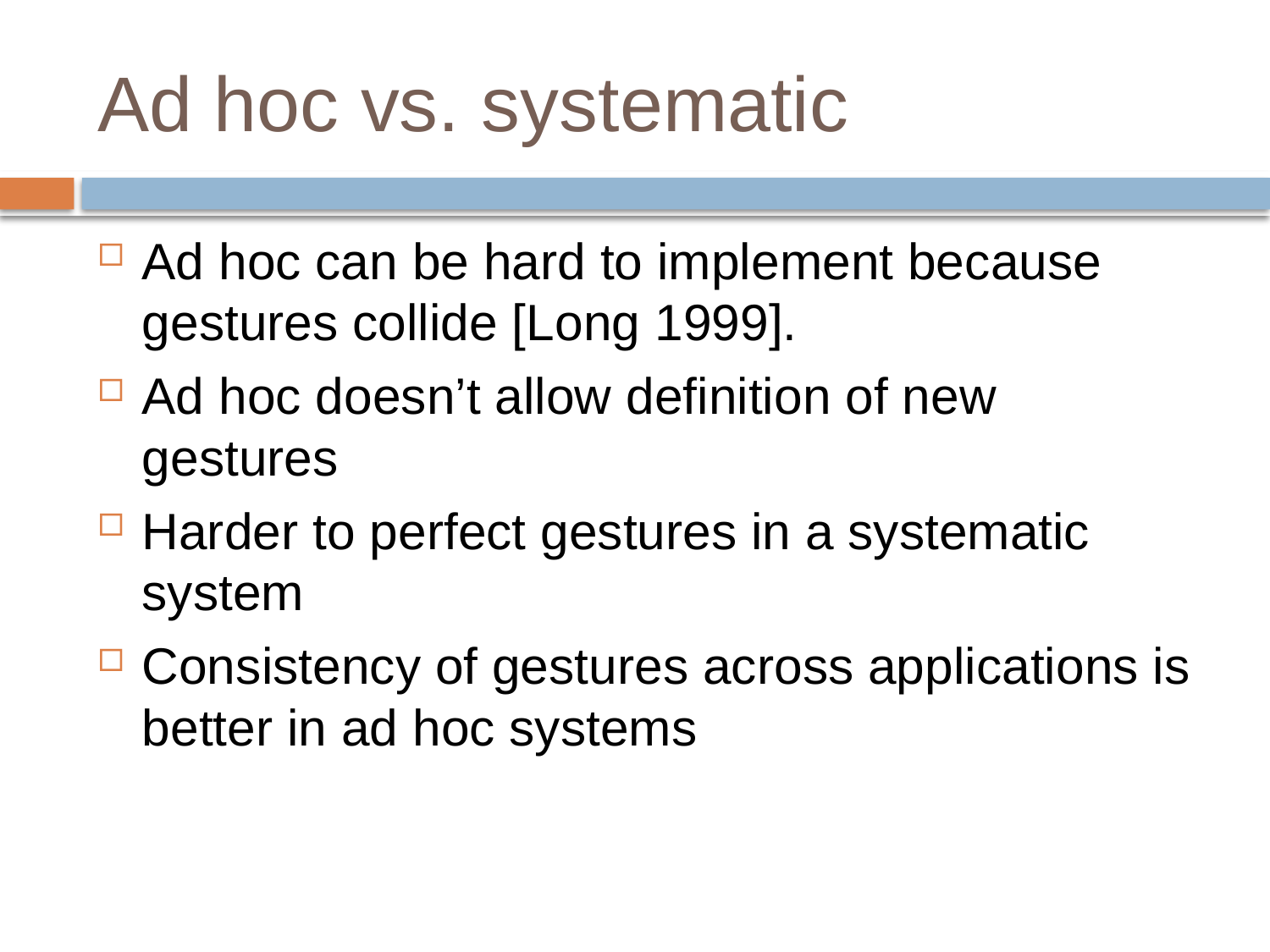

# Ad hoc vs. systematic
Ad hoc can be hard to implement because gestures collide [Long 1999].
Ad hoc doesn’t allow definition of new gestures
Harder to perfect gestures in a systematic system
Consistency of gestures across applications is better in ad hoc systems